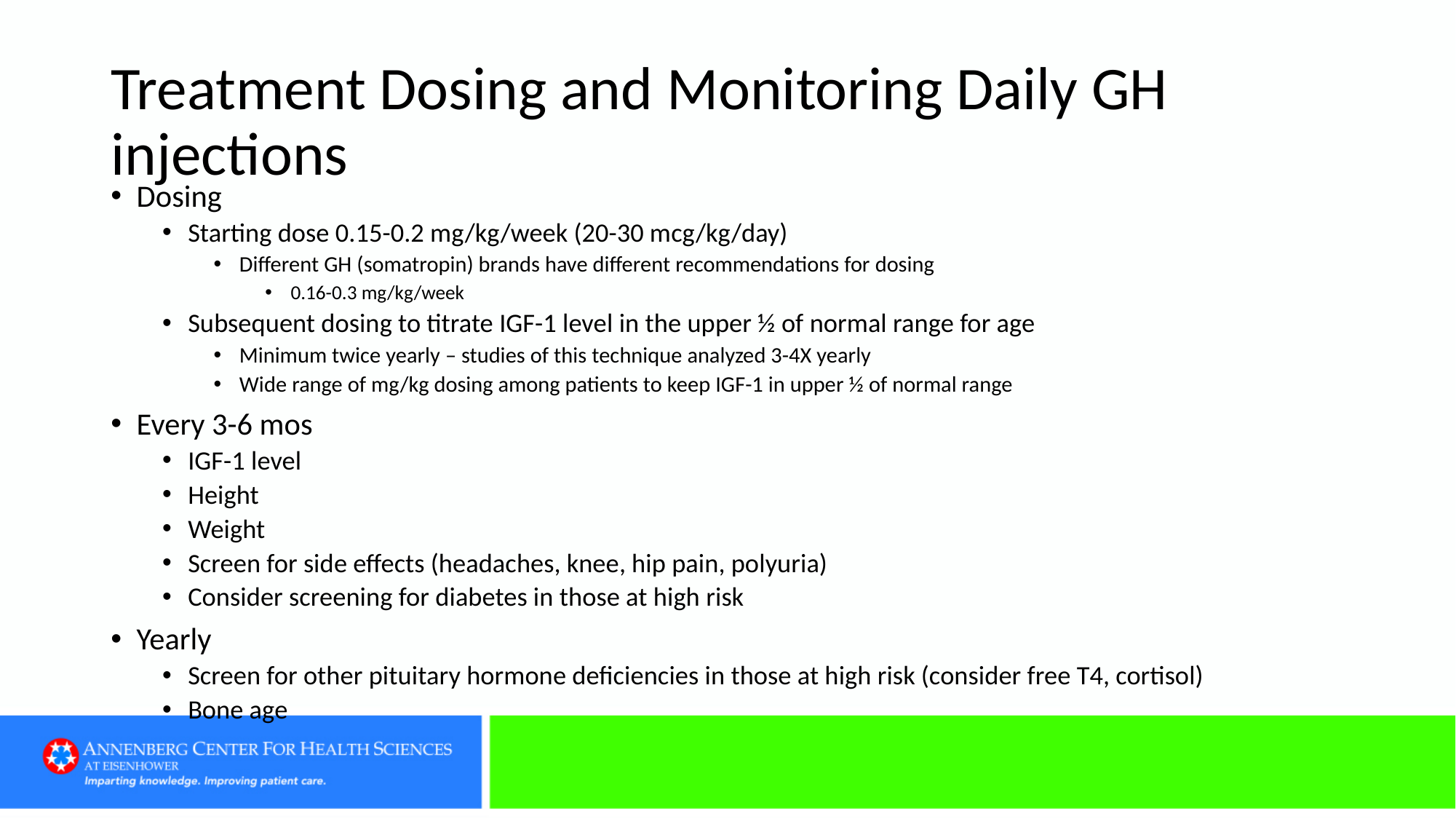

# Treatment Dosing and Monitoring Daily GH injections
Dosing
Starting dose 0.15-0.2 mg/kg/week (20-30 mcg/kg/day)
Different GH (somatropin) brands have different recommendations for dosing
0.16-0.3 mg/kg/week
Subsequent dosing to titrate IGF-1 level in the upper ½ of normal range for age
Minimum twice yearly – studies of this technique analyzed 3-4X yearly
Wide range of mg/kg dosing among patients to keep IGF-1 in upper ½ of normal range
Every 3-6 mos
IGF-1 level
Height
Weight
Screen for side effects (headaches, knee, hip pain, polyuria)
Consider screening for diabetes in those at high risk
Yearly
Screen for other pituitary hormone deficiencies in those at high risk (consider free T4, cortisol)
Bone age